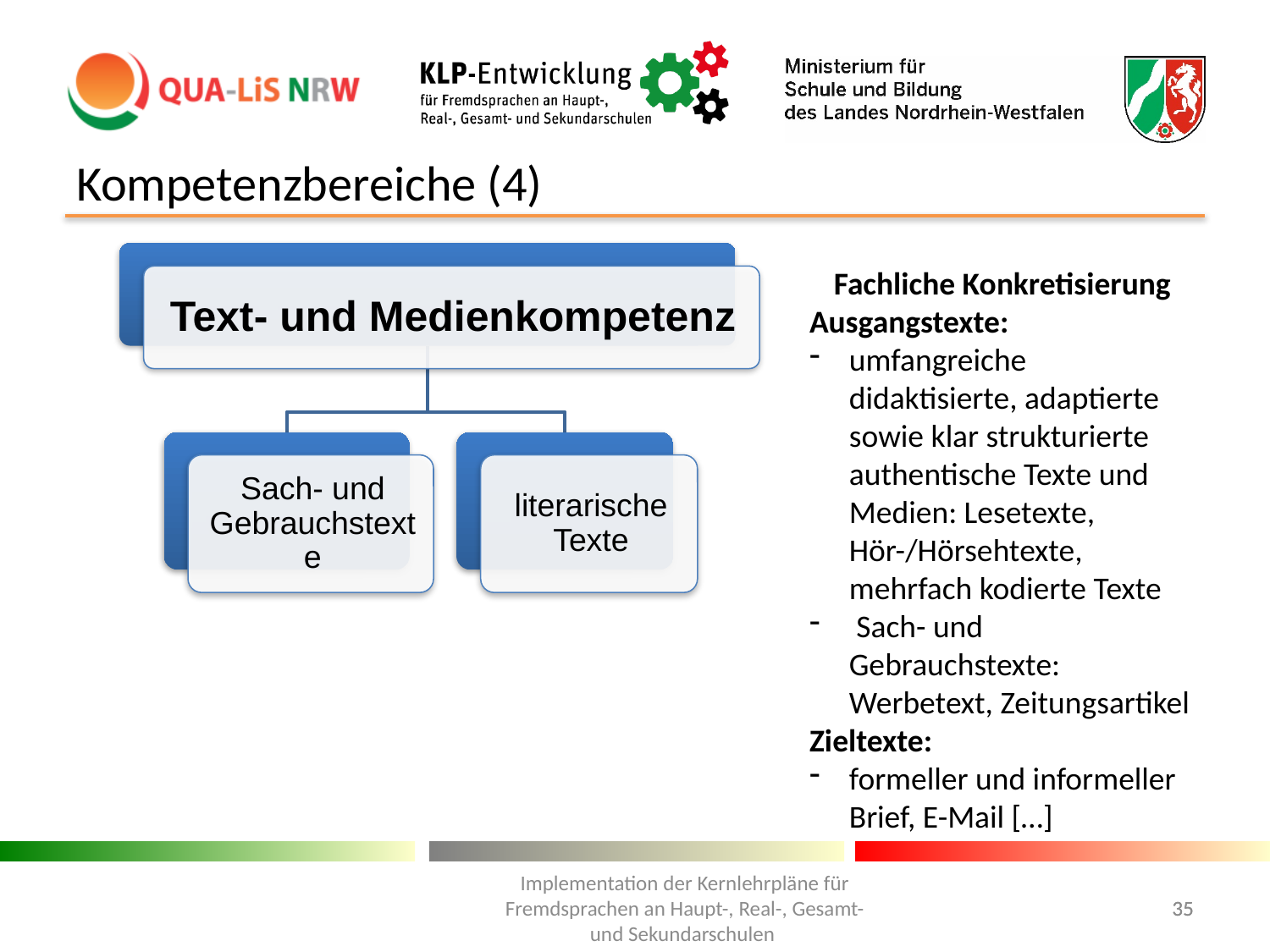

# Kompetenzbereiche (4)
Fachliche Konkretisierung
Ausgangstexte:
umfangreiche didaktisierte, adaptierte sowie klar strukturierte authentische Texte und Medien: Lesetexte, Hör-/Hörsehtexte, mehrfach kodierte Texte
 Sach- und Gebrauchstexte: Werbetext, Zeitungsartikel
Zieltexte:
formeller und informeller Brief, E-Mail […]
Text- und Medienkompetenz
Sach- und Gebrauchstexte
literarische Texte
Implementation der Kernlehrpläne für Fremdsprachen an Haupt-, Real-, Gesamt- und Sekundarschulen
35
35